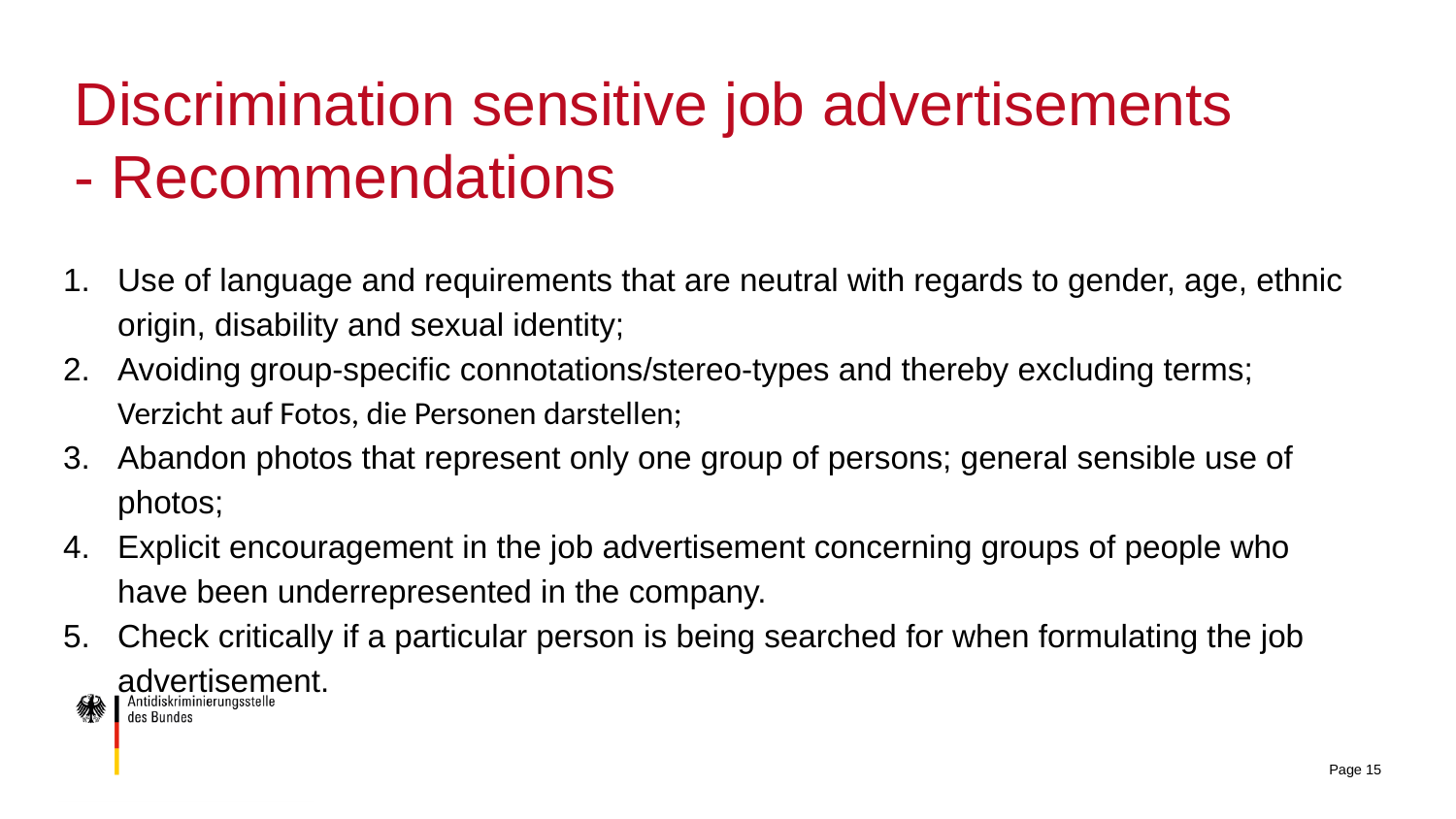

# Discrimination sensitive job advertisements - Recommendations

Use of language and requirements that are neutral with regards to gender, age, ethnic origin, disability and sexual identity;
Avoiding group-specific connotations/stereo-types and thereby excluding terms;
Verzicht auf Fotos, die Personen darstellen;
Abandon photos that represent only one group of persons; general sensible use of photos;
Explicit encouragement in the job advertisement concerning groups of people who have been underrepresented in the company.
Check critically if a particular person is being searched for when formulating the job advertisement.
Page 15